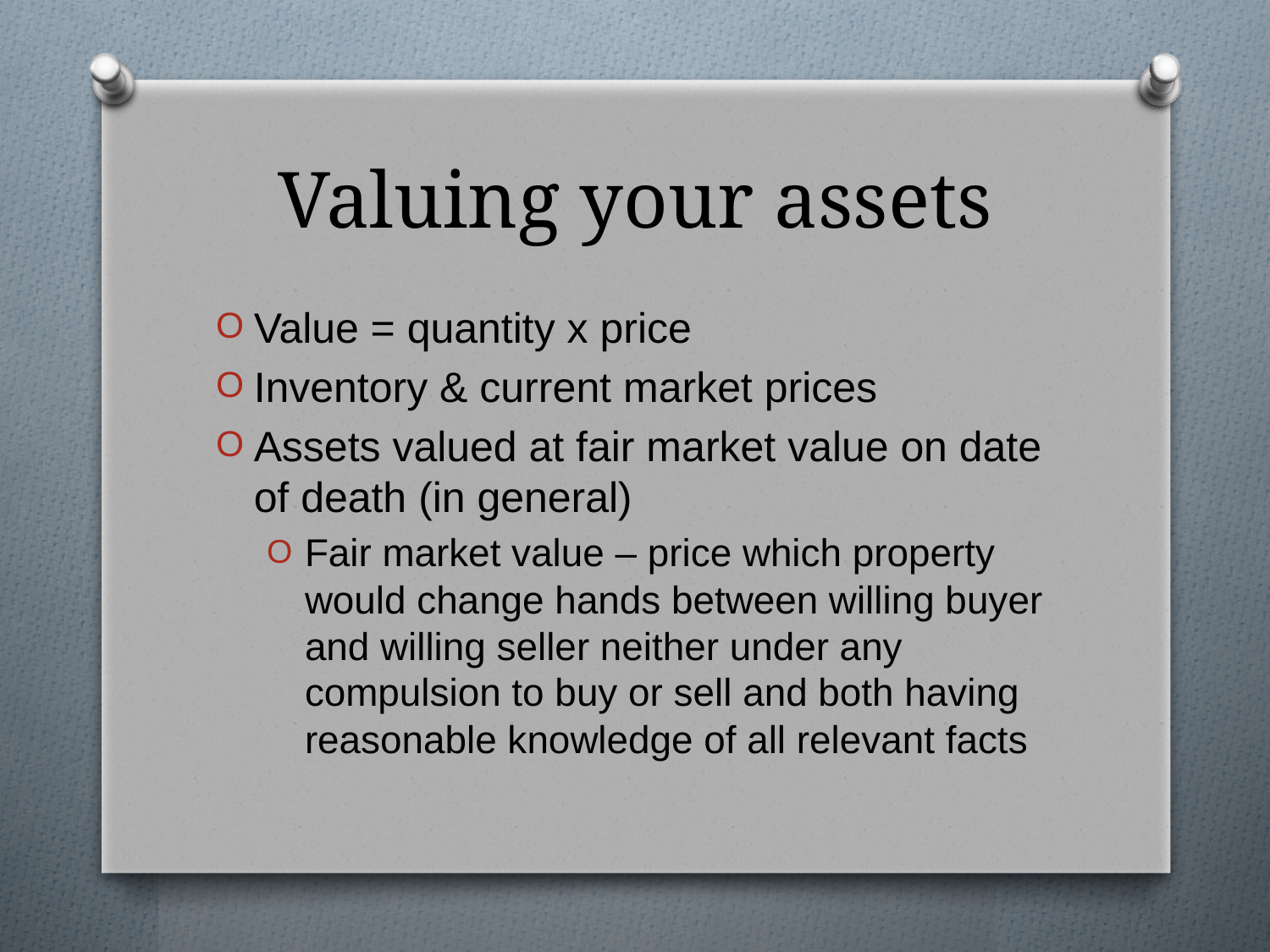

# Valuing your assets
Value = quantity x price
Inventory & current market prices
Assets valued at fair market value on date of death (in general)
Fair market value – price which property would change hands between willing buyer and willing seller neither under any compulsion to buy or sell and both having reasonable knowledge of all relevant facts